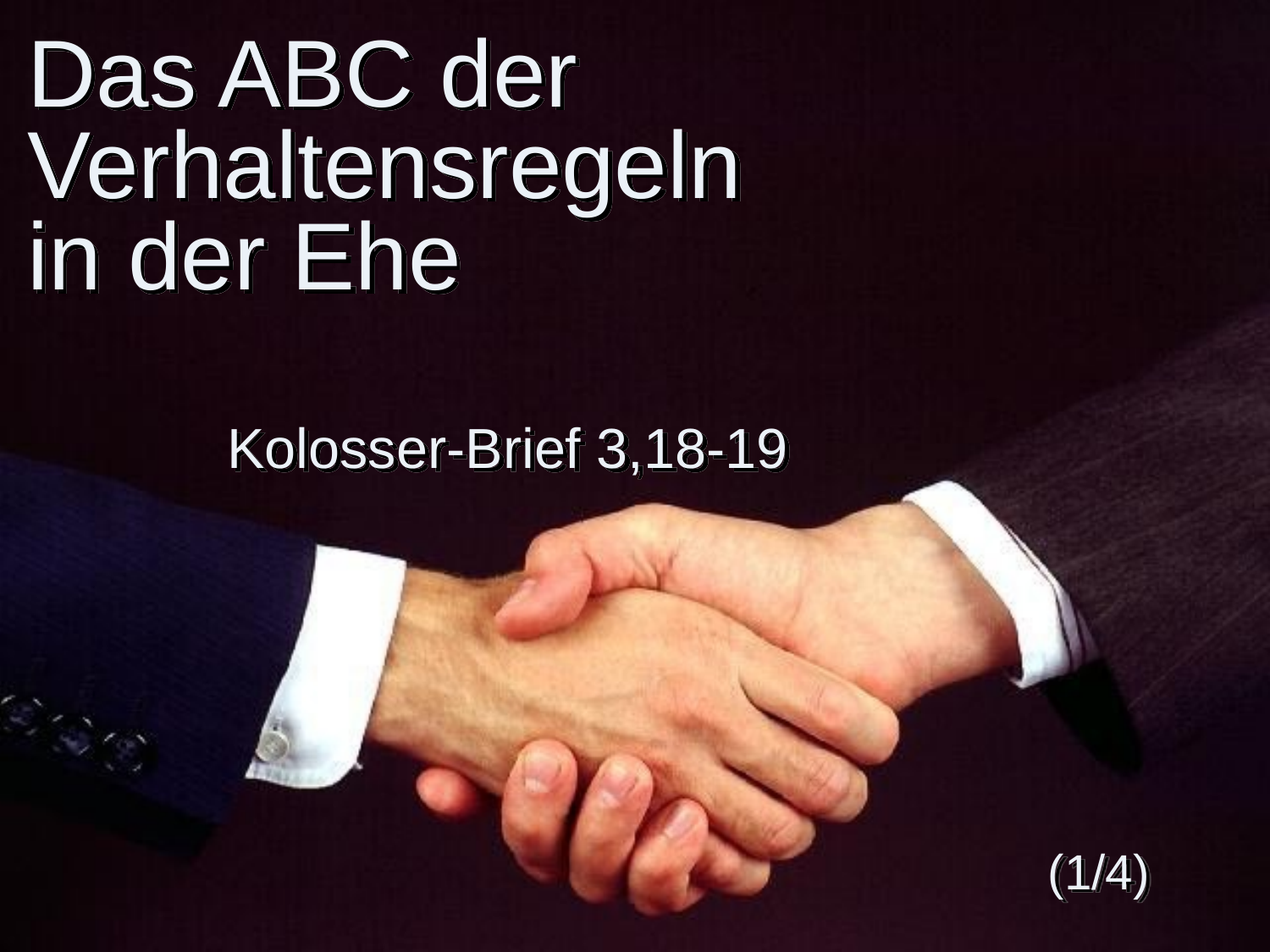

# Das ABC der Verhaltensregeln in der Ehe
Kolosser-Brief 3,18-19
 (1/4)